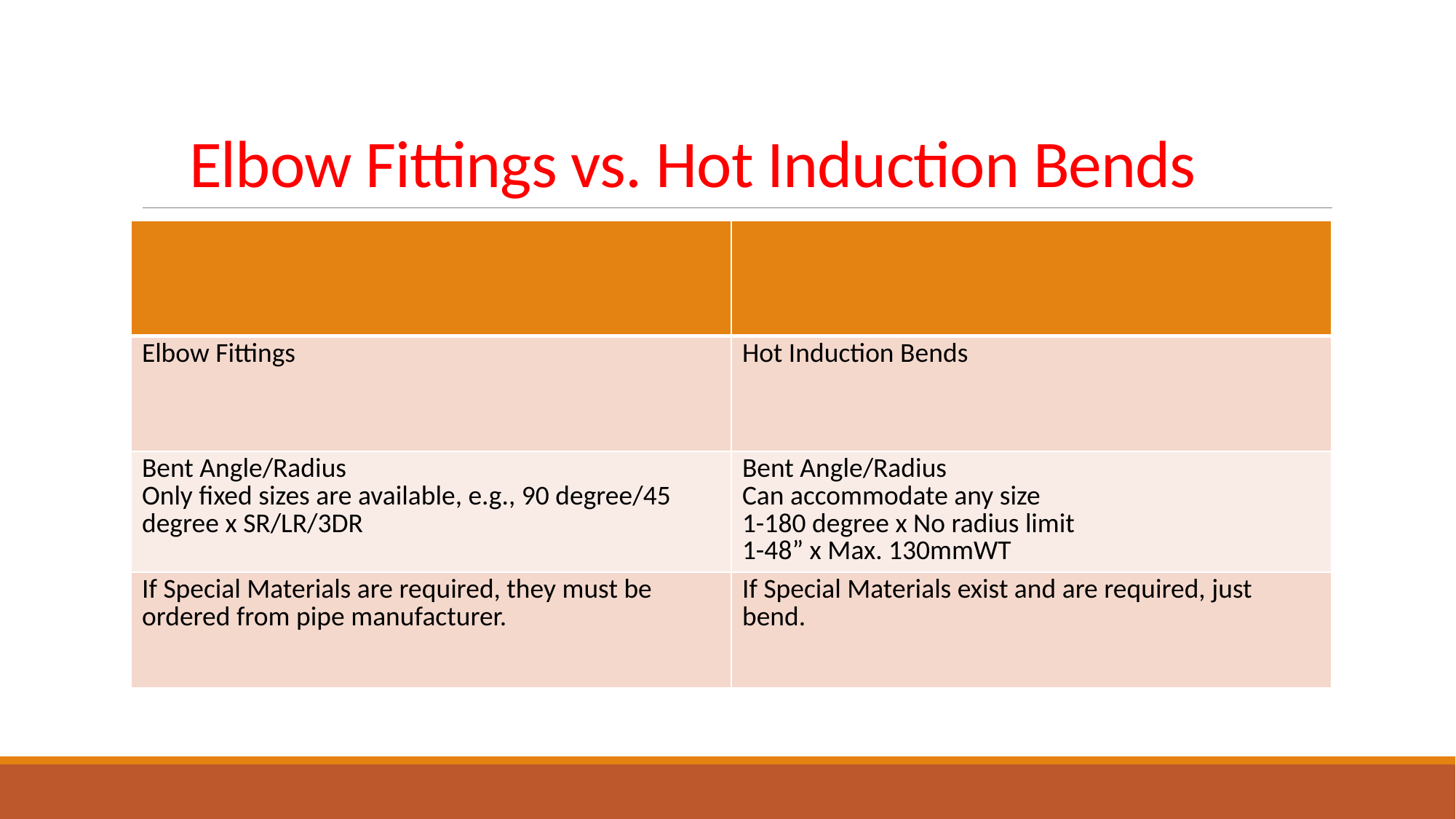

# Elbow Fittings vs. Hot Induction Bends
|  |  |
| --- | --- |
| Elbow Fittings | Hot Induction Bends |
| Bent Angle/Radius Only fixed sizes are available, e.g., 90 degree/45 degree x SR/LR/3DR | Bent Angle/Radius Can accommodate any size 1-180 degree x No radius limit 1-48” x Max. 130mmWT |
| If Special Materials are required, they must be ordered from pipe manufacturer. | If Special Materials exist and are required, just bend. |